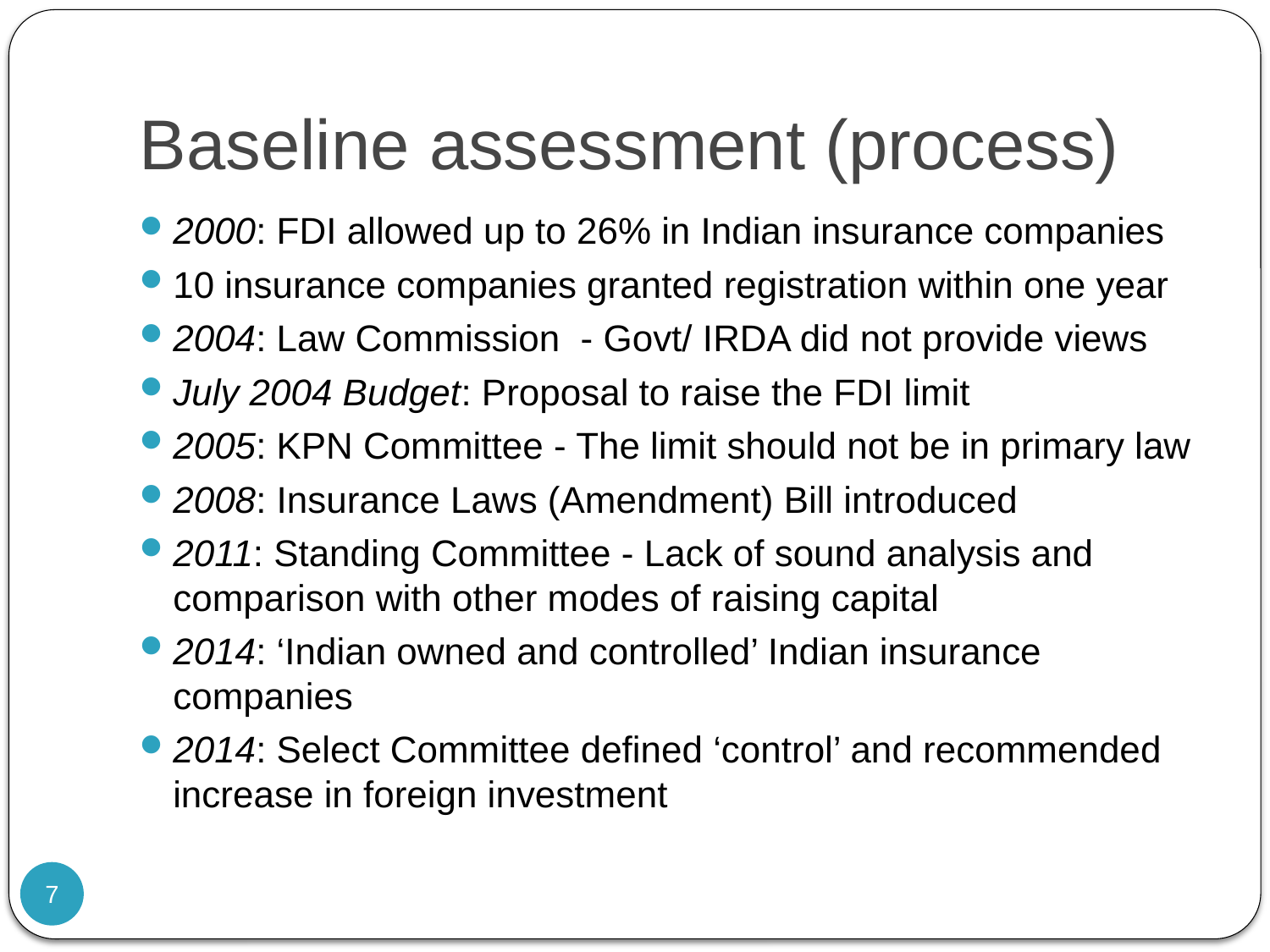

# Baseline assessment (process)
2000: FDI allowed up to 26% in Indian insurance companies
10 insurance companies granted registration within one year
2004: Law Commission  - Govt/ IRDA did not provide views
July 2004 Budget: Proposal to raise the FDI limit
2005: KPN Committee - The limit should not be in primary law
2008: Insurance Laws (Amendment) Bill introduced
2011: Standing Committee - Lack of sound analysis and comparison with other modes of raising capital
2014: ‘Indian owned and controlled’ Indian insurance companies
2014: Select Committee defined ‘control’ and recommended increase in foreign investment

7